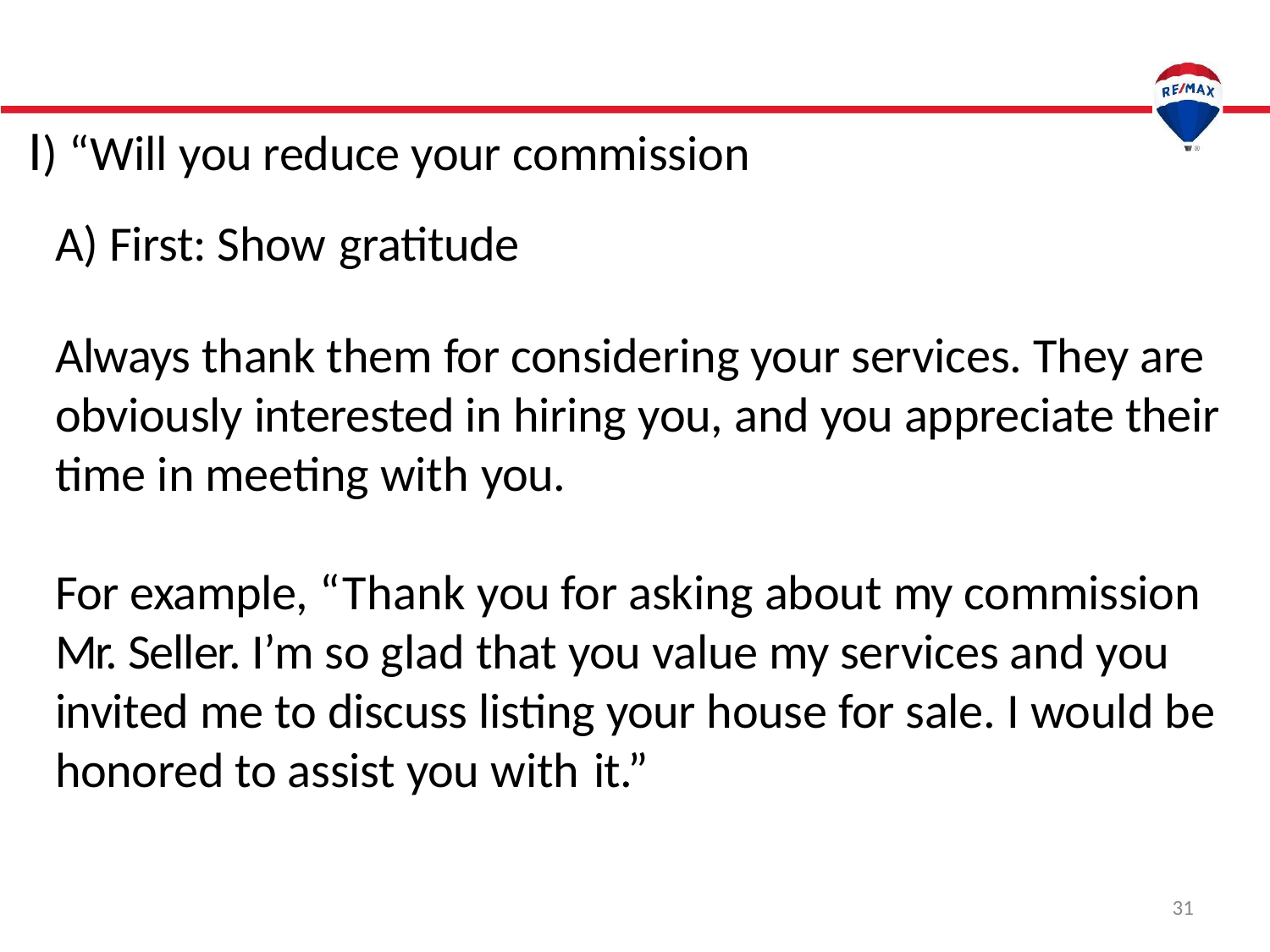

# I) “Will you reduce your commission
A) First: Show gratitude

Always thank them for considering your services. They are obviously interested in hiring you, and you appreciate their time in meeting with you.

For example, “Thank you for asking about my commission Mr. Seller. I’m so glad that you value my services and you invited me to discuss listing your house for sale. I would be honored to assist you with it.”
31